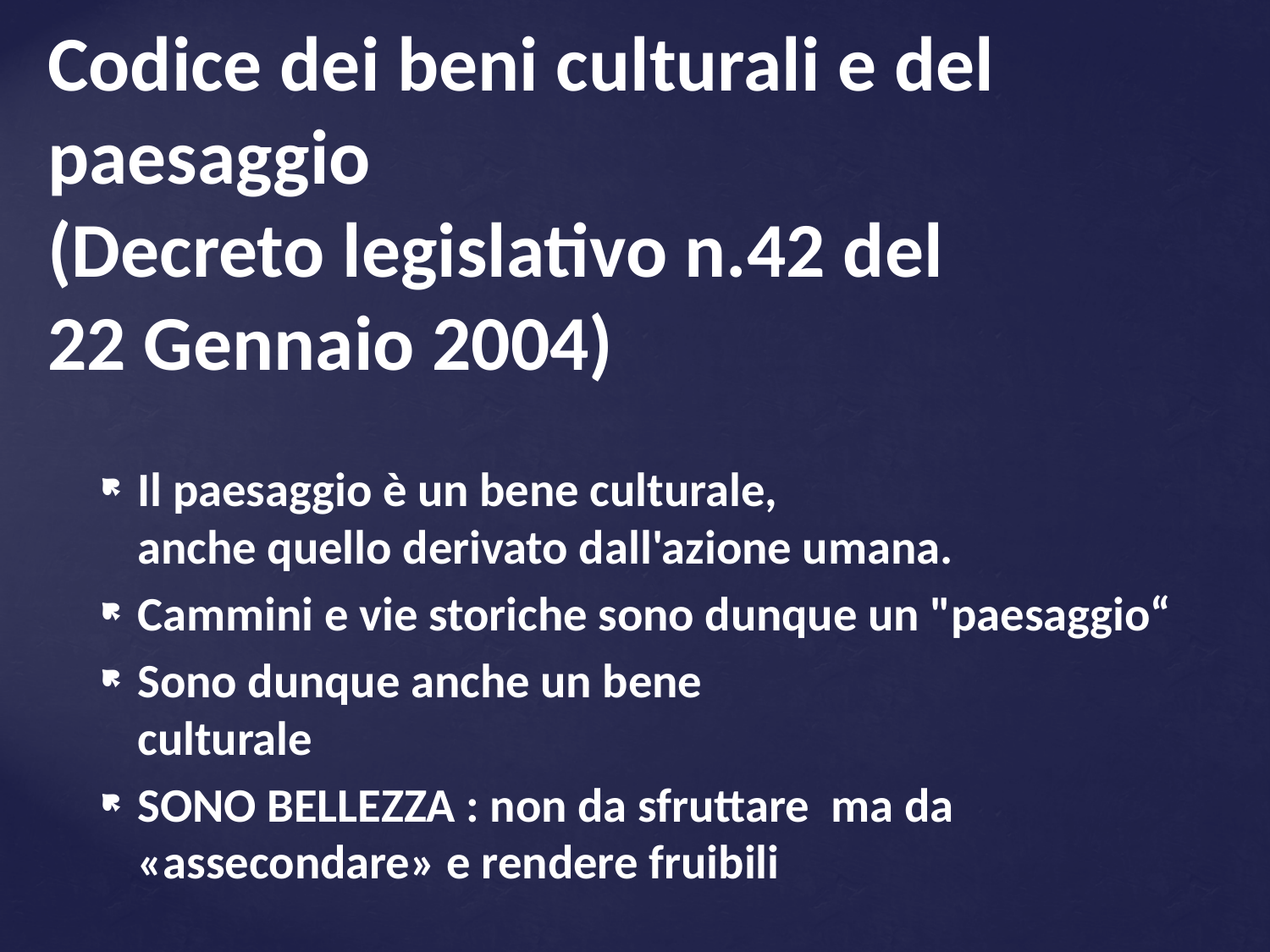

# Codice dei beni culturali e del paesaggio (Decreto legislativo n.42 del 22 Gennaio 2004)

Il paesaggio è un bene culturale,
anche quello derivato dall'azione umana.
Cammini e vie storiche sono dunque un "paesaggio“
Sono dunque anche un bene
culturale
SONO BELLEZZA : non da sfruttare  ma da «assecondare» e rendere fruibili